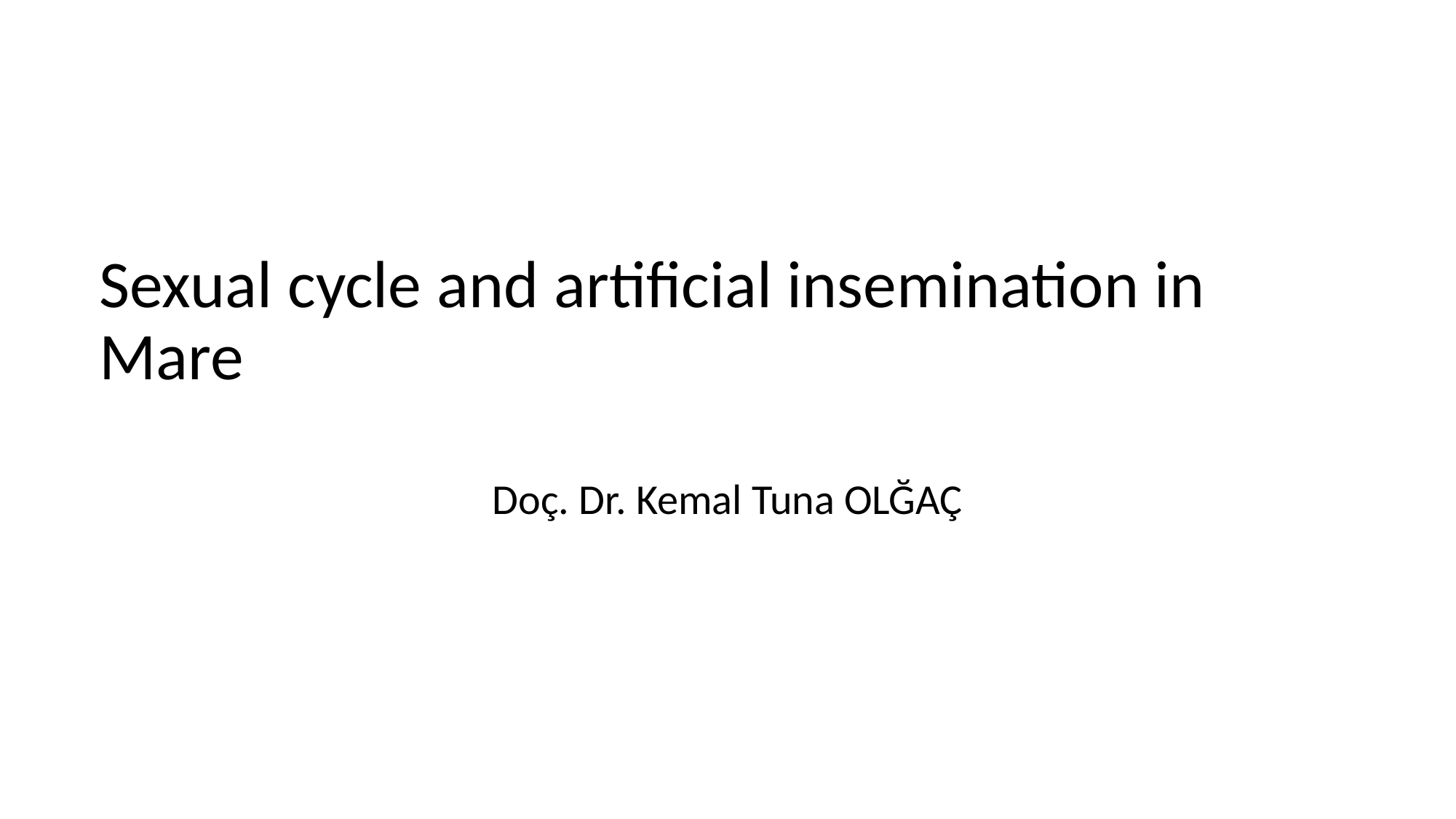

Sexual cycle and artificial insemination in Mare
Doç. Dr. Kemal Tuna OLĞAÇ